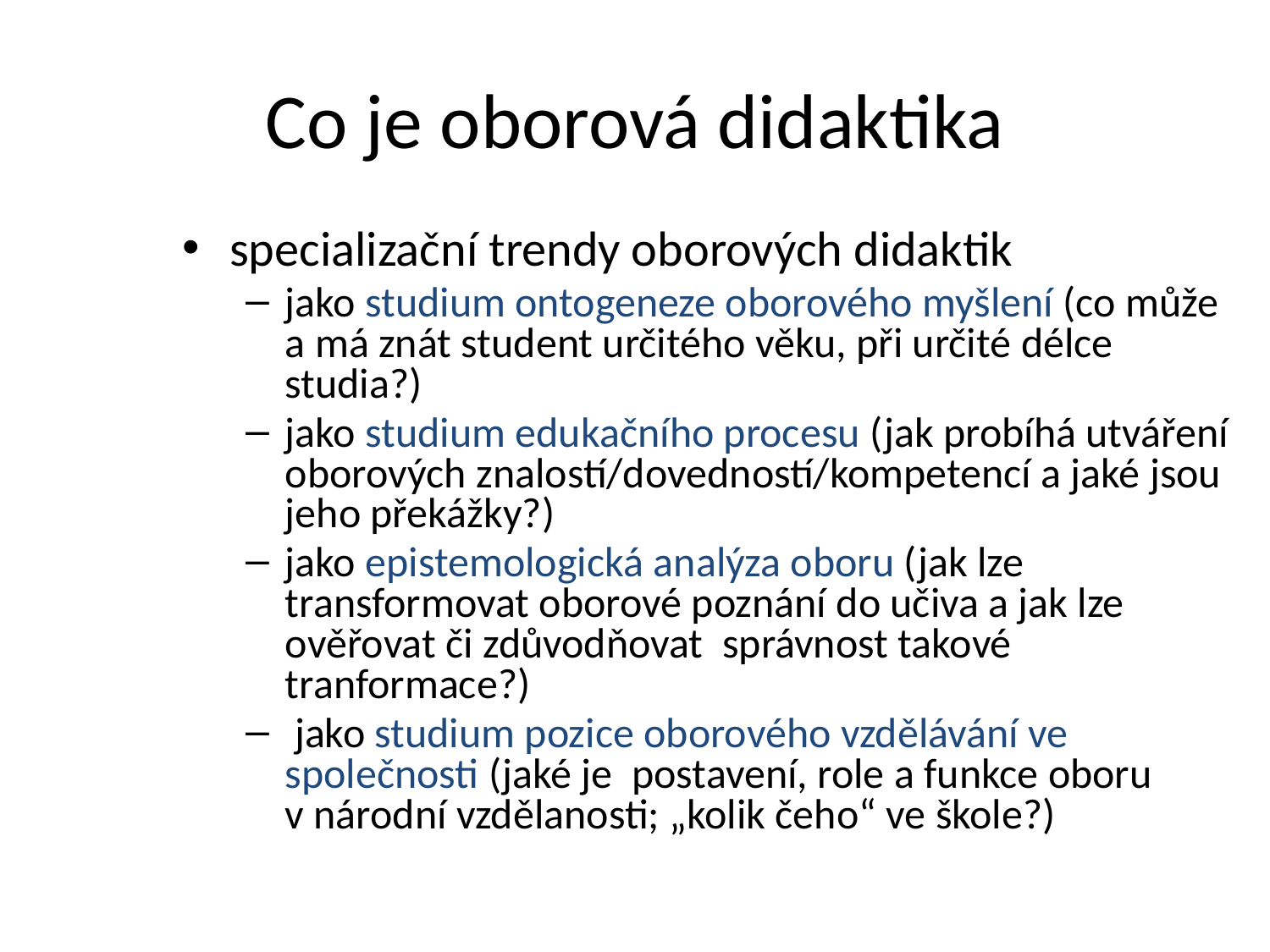

# Co je oborová didaktika
specializační trendy oborových didaktik
jako studium ontogeneze oborového myšlení (co může a má znát student určitého věku, při určité délce studia?)
jako studium edukačního procesu (jak probíhá utváření oborových znalostí/dovedností/kompetencí a jaké jsou jeho překážky?)
jako epistemologická analýza oboru (jak lze transformovat oborové poznání do učiva a jak lze ověřovat či zdůvodňovat  správnost takové tranformace?)
 jako studium pozice oborového vzdělávání ve společnosti (jaké je  postavení, role a funkce oboru v národní vzdělanosti; „kolik čeho“ ve škole?)